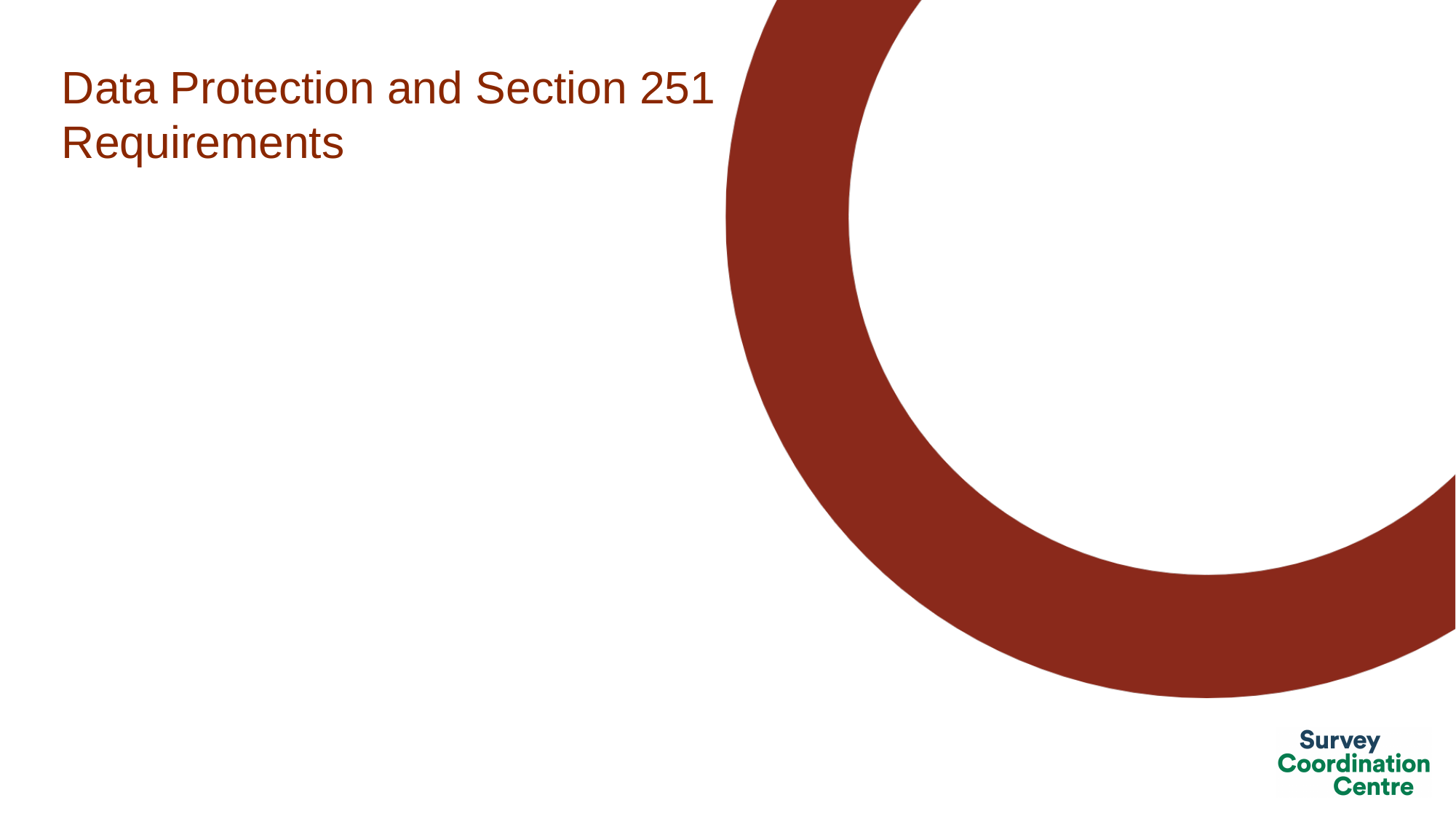

# Data Protection and Section 251 Requirements